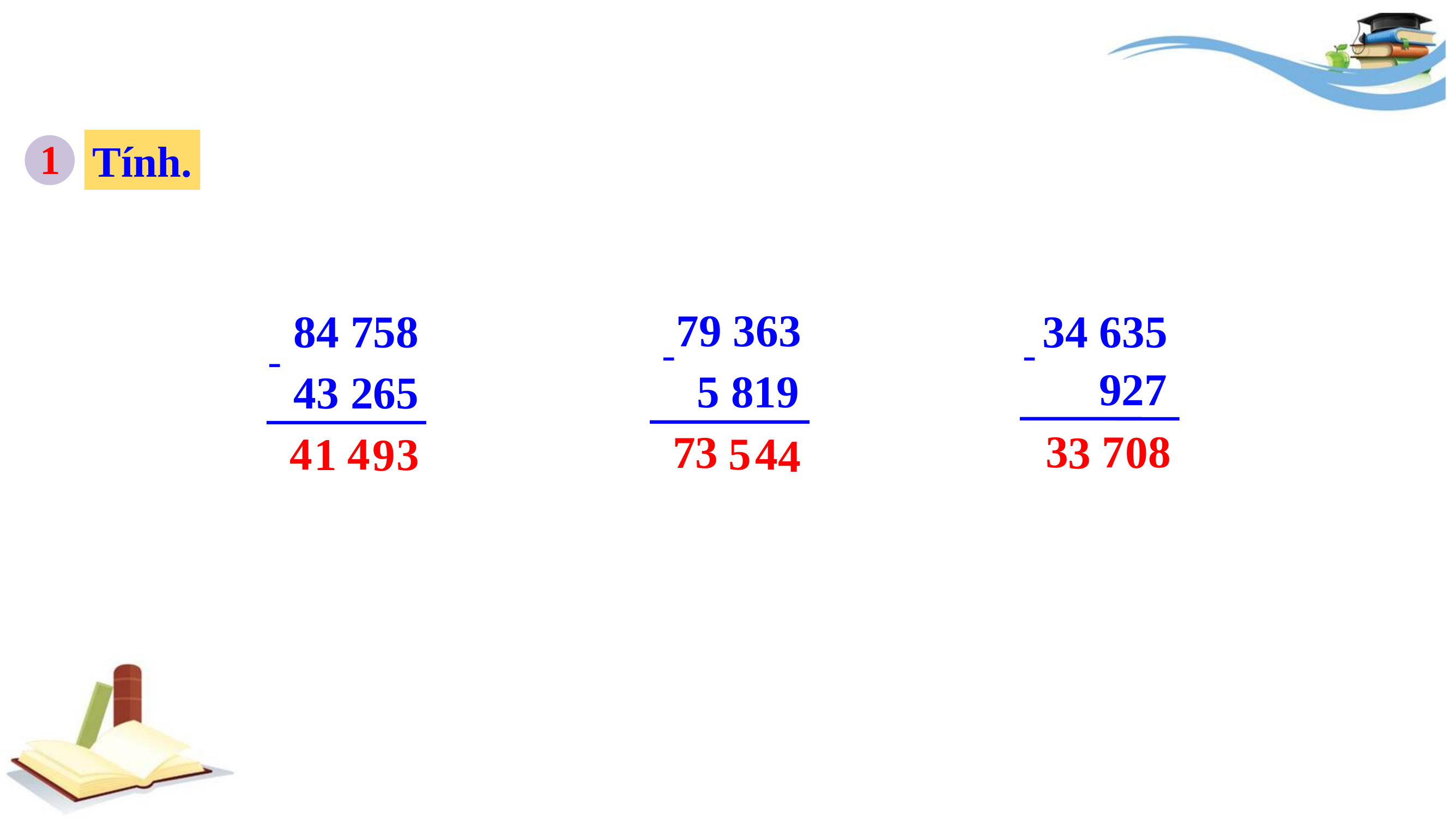

1

Tính.
79 363
84 758
34 635
1
1

1

-
-
-
1
     927
  5 819

43 265
1

3
7
8
7
0
3

3
5
4
4
4
3
1
9

4